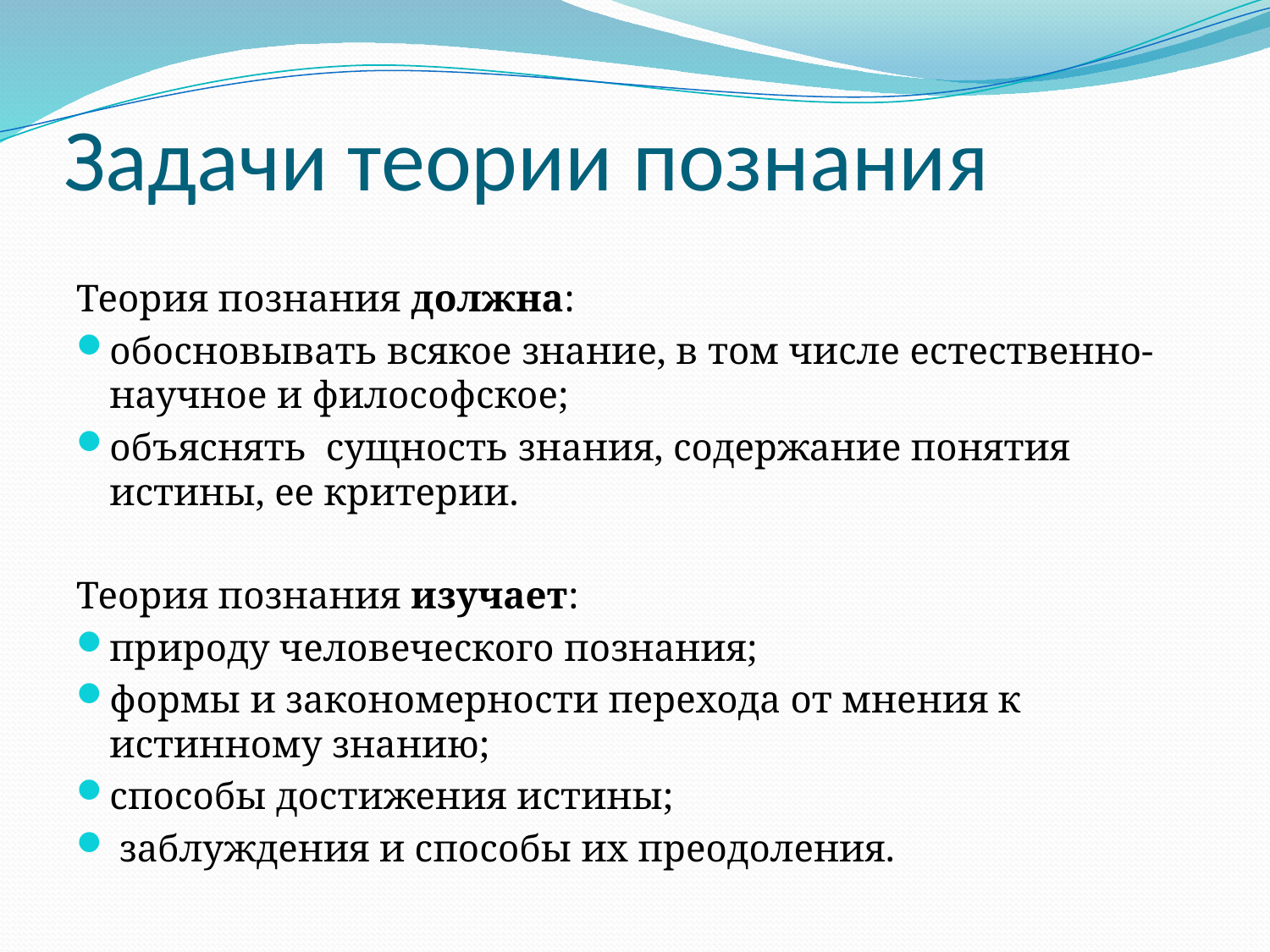

# Задачи теории познания
Теория познания должна:
обосновывать всякое знание, в том числе естественно-научное и философское;
объяснять  сущность знания, содержание понятия истины, ее критерии.

Теория познания изучает:
природу человеческого познания;
формы и закономерности перехода от мнения к  истинному знанию;
способы достижения истины;
 заблуждения и способы их преодоления.